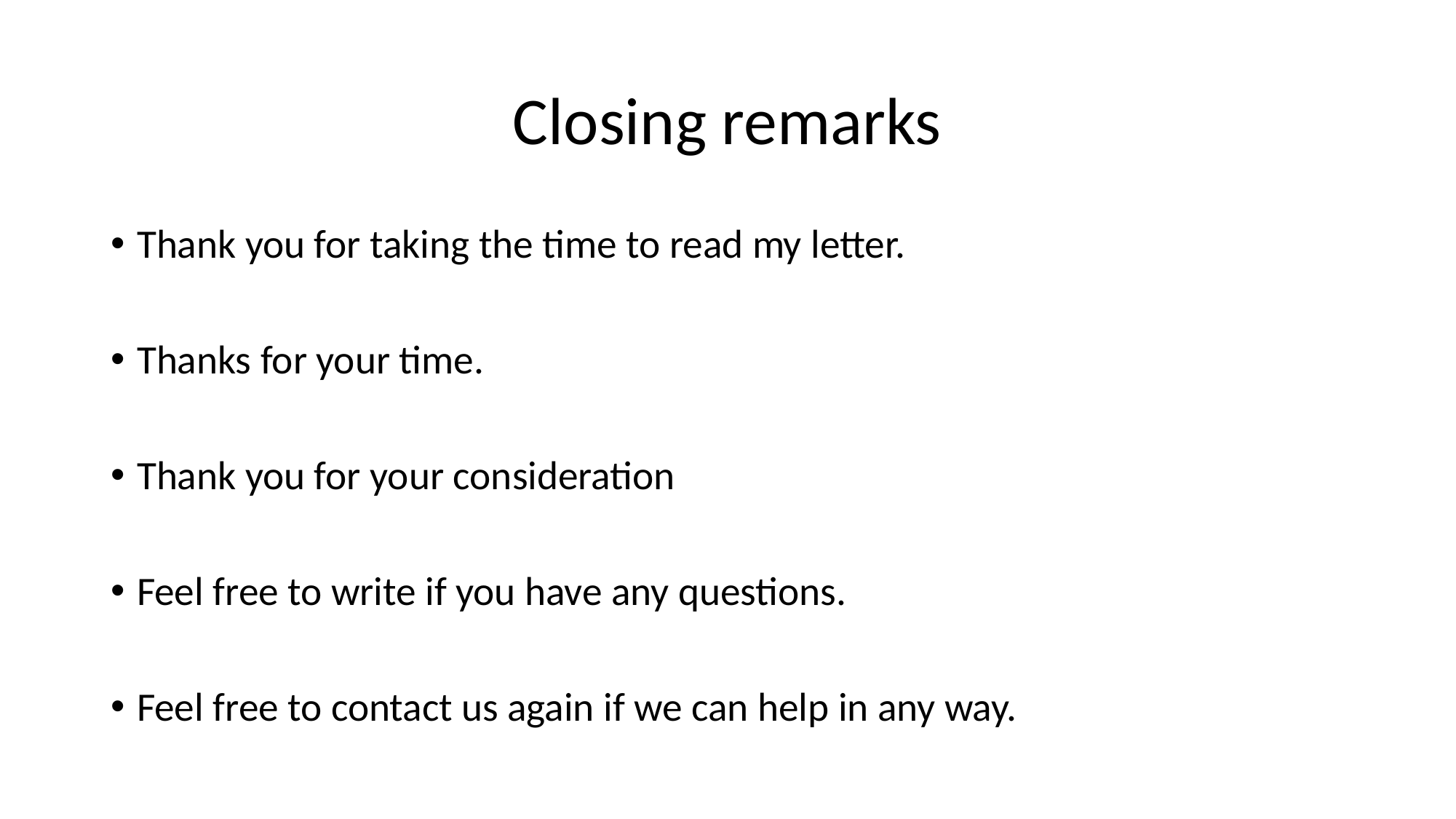

# Closing remarks
Thank you for taking the time to read my letter.

Thanks for your time.

Thank you for your consideration

Feel free to write if you have any questions.

Feel free to contact us again if we can help in any way.